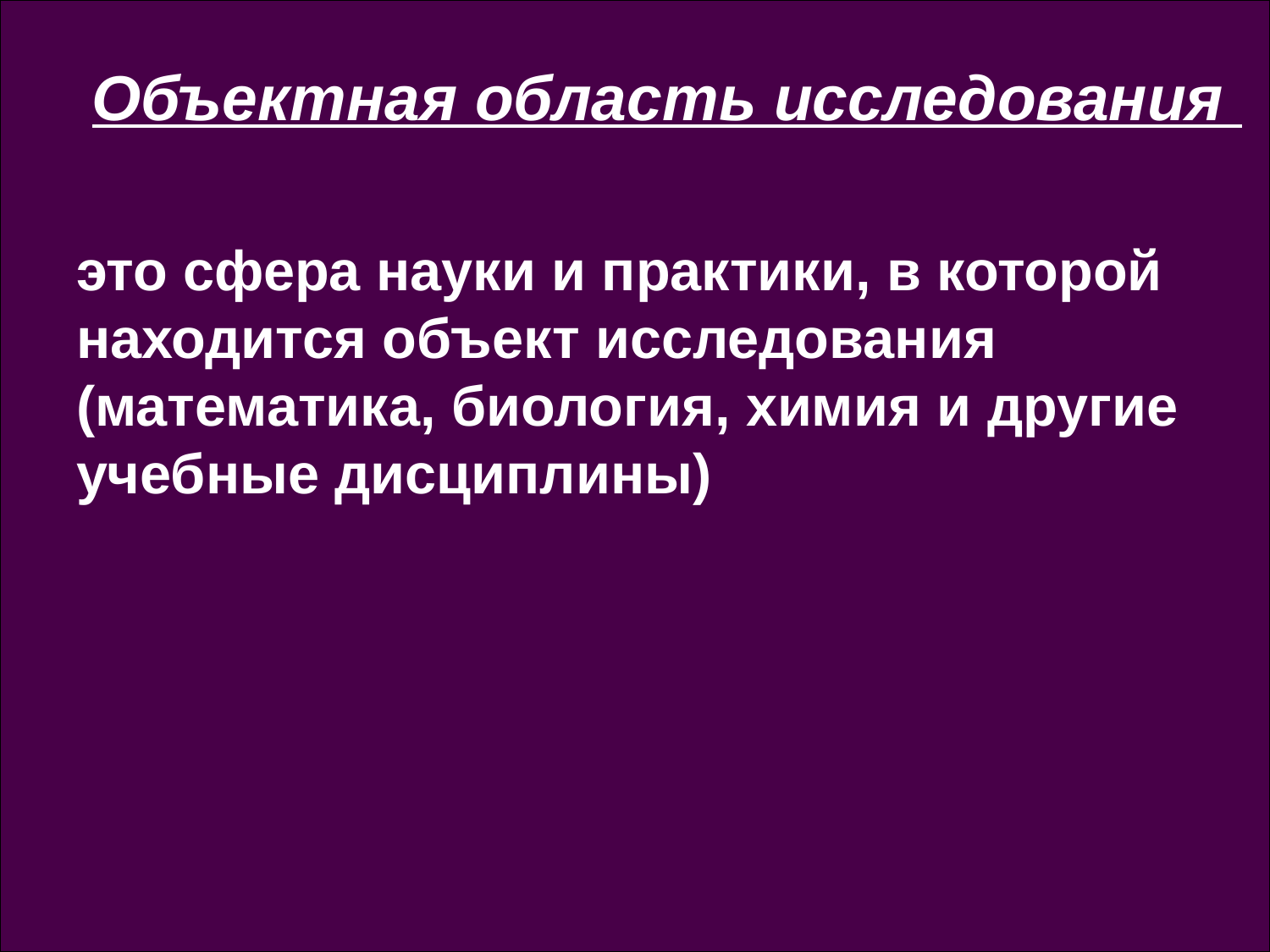

Объектная область исследования

это сфера науки и практики, в которой находится объект исследования (математика, биология, химия и другие учебные дисциплины)